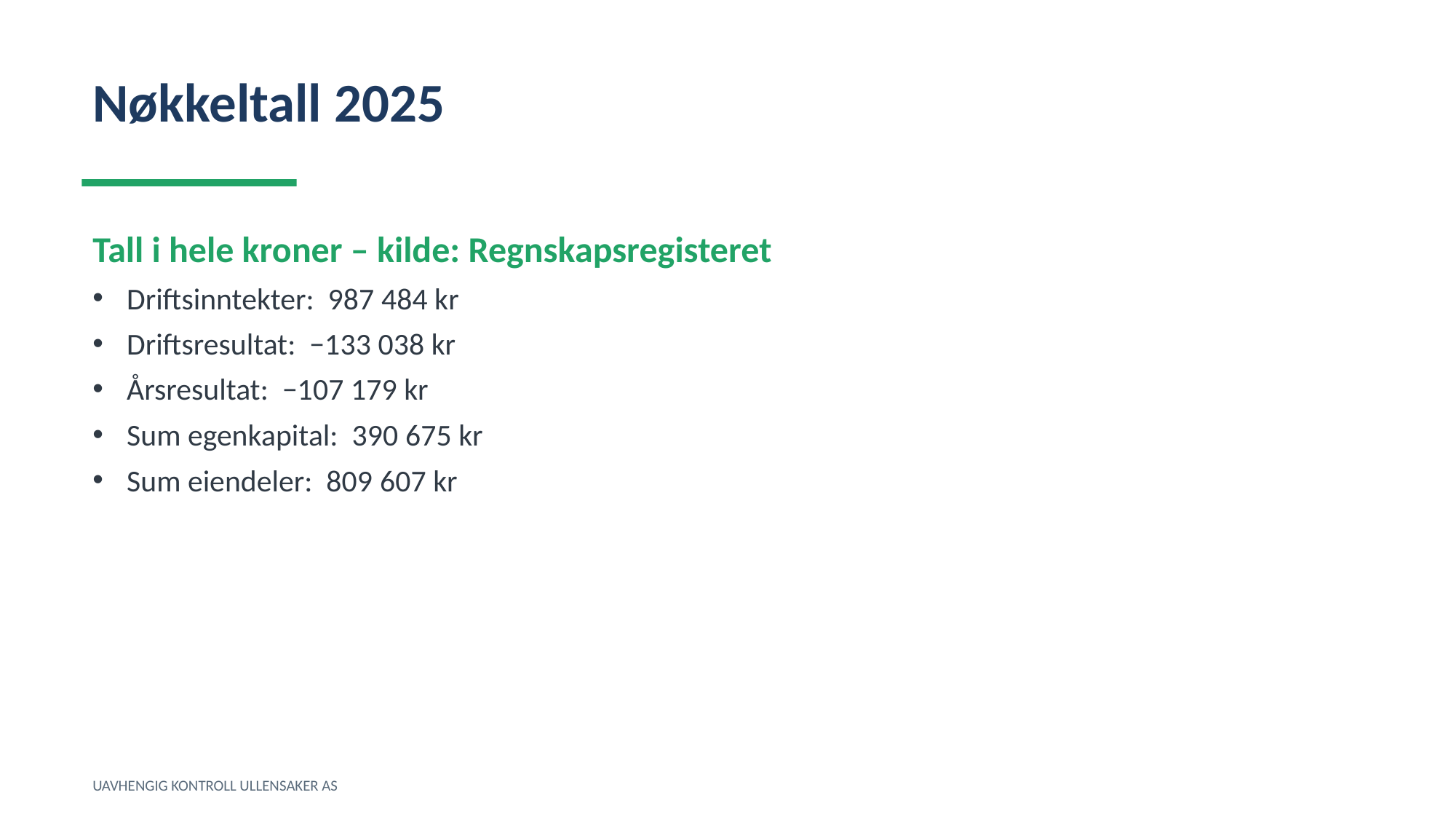

Nøkkeltall 2025

Tall i hele kroner – kilde: Regnskapsregisteret
Driftsinntekter:  987 484 kr
Driftsresultat:  −133 038 kr
Årsresultat:  −107 179 kr
Sum egenkapital:  390 675 kr
Sum eiendeler:  809 607 kr
UAVHENGIG KONTROLL ULLENSAKER AS